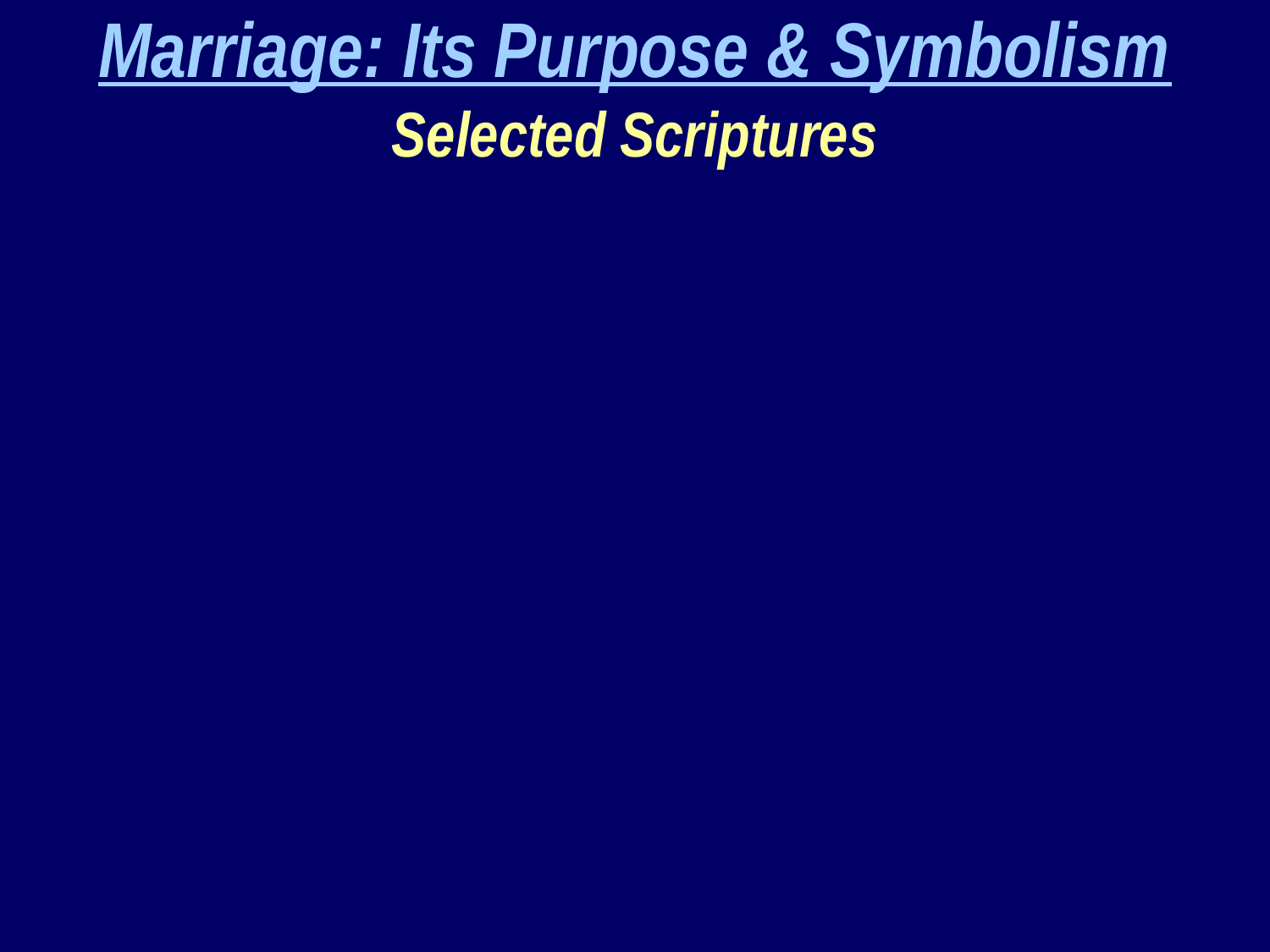

Marriage: Its Purpose & Symbolism
Selected Scriptures